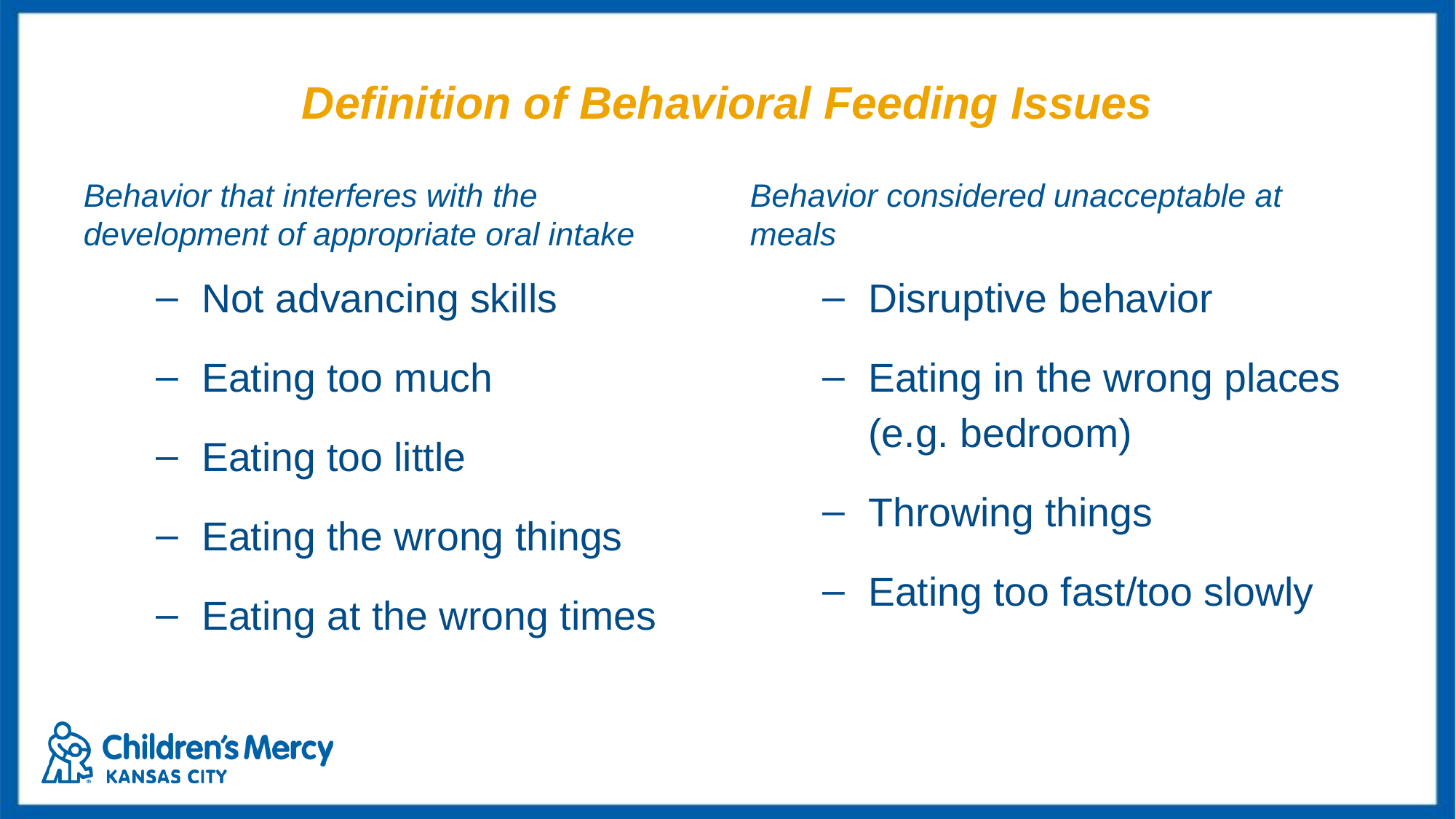

# Definition of Behavioral Feeding Issues
Behavior that interferes with the development of appropriate oral intake
Behavior considered unacceptable at meals
Not advancing skills
Eating too much
Eating too little
Eating the wrong things
Eating at the wrong times

Disruptive behavior
Eating in the wrong places (e.g. bedroom)
Throwing things
Eating too fast/too slowly